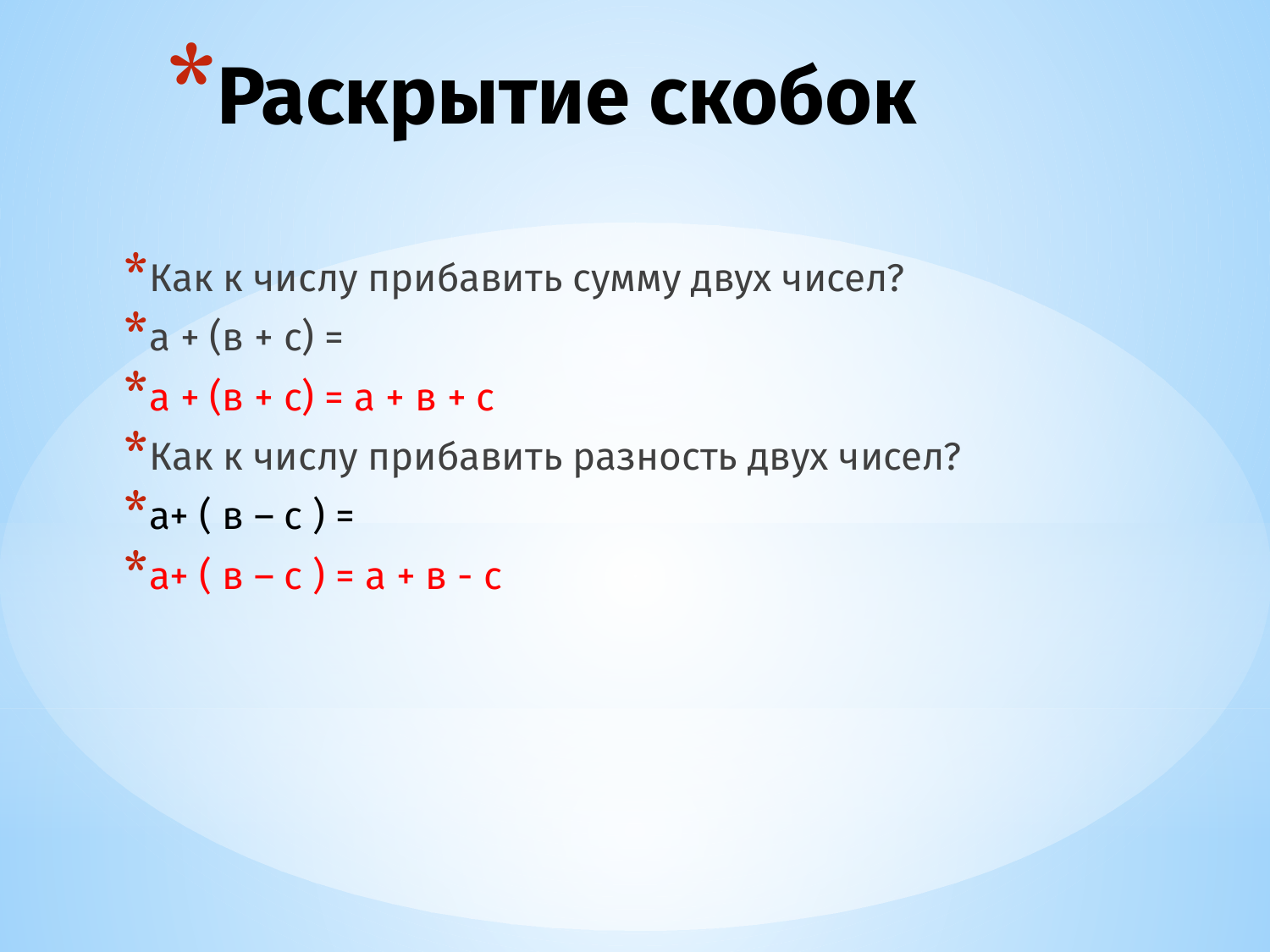

# Раскрытие скобок
Как к числу прибавить сумму двух чисел?
а + (в + с) =
а + (в + с) = а + в + с
Как к числу прибавить разность двух чисел?
а+ ( в – с ) =
а+ ( в – с ) = а + в - с